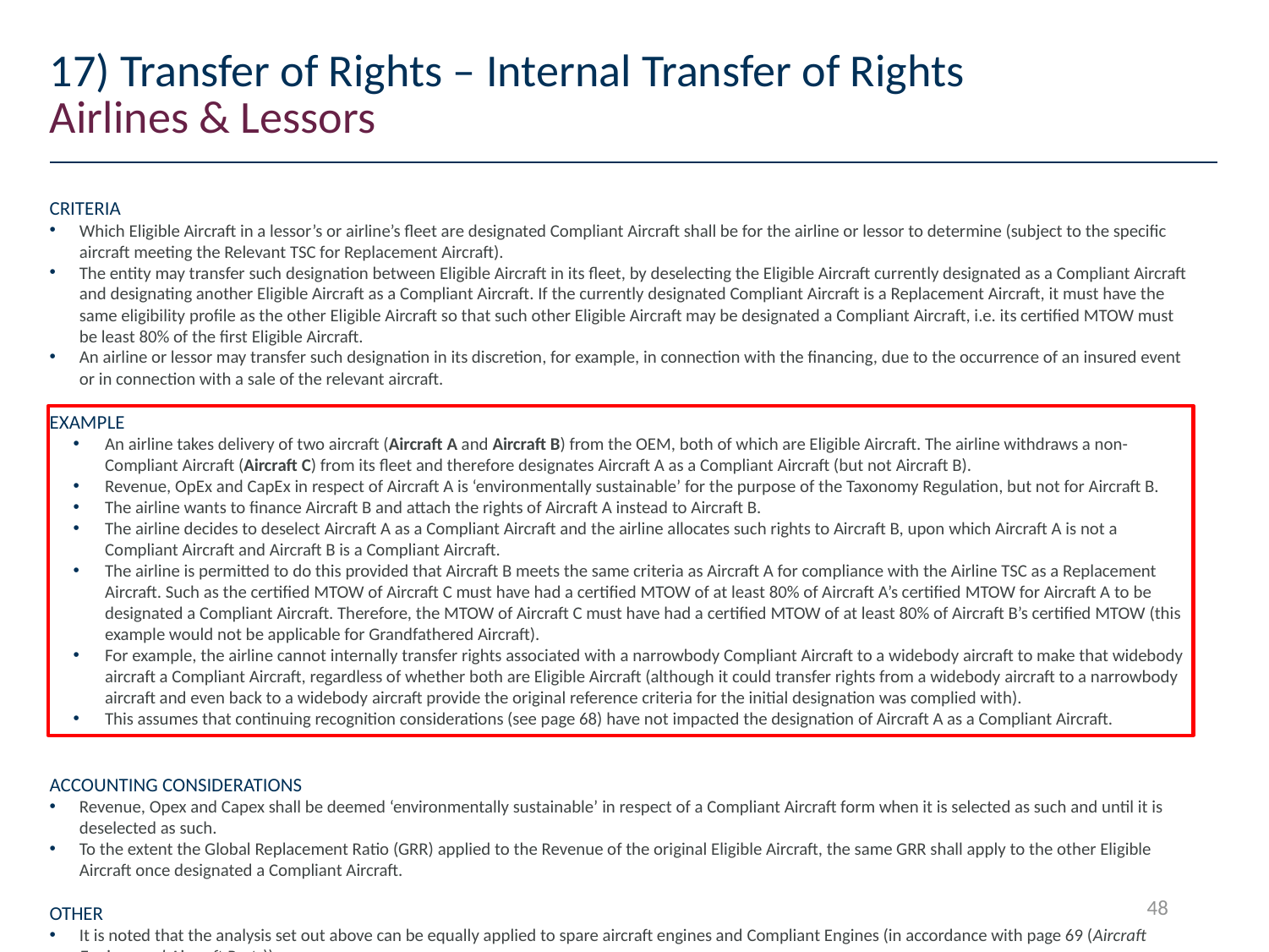

# 17) Transfer of Rights – Internal Transfer of Rights
Airlines & Lessors
Criteria
Which Eligible Aircraft in a lessor’s or airline’s fleet are designated Compliant Aircraft shall be for the airline or lessor to determine (subject to the specific aircraft meeting the Relevant TSC for Replacement Aircraft).
The entity may transfer such designation between Eligible Aircraft in its fleet, by deselecting the Eligible Aircraft currently designated as a Compliant Aircraft and designating another Eligible Aircraft as a Compliant Aircraft. If the currently designated Compliant Aircraft is a Replacement Aircraft, it must have the same eligibility profile as the other Eligible Aircraft so that such other Eligible Aircraft may be designated a Compliant Aircraft, i.e. its certified MTOW must be least 80% of the first Eligible Aircraft.
An airline or lessor may transfer such designation in its discretion, for example, in connection with the financing, due to the occurrence of an insured event or in connection with a sale of the relevant aircraft.

EXAMPLE
An airline takes delivery of two aircraft (Aircraft A and Aircraft B) from the OEM, both of which are Eligible Aircraft. The airline withdraws a non-Compliant Aircraft (Aircraft C) from its fleet and therefore designates Aircraft A as a Compliant Aircraft (but not Aircraft B).
Revenue, OpEx and CapEx in respect of Aircraft A is ‘environmentally sustainable’ for the purpose of the Taxonomy Regulation, but not for Aircraft B.
The airline wants to finance Aircraft B and attach the rights of Aircraft A instead to Aircraft B.
The airline decides to deselect Aircraft A as a Compliant Aircraft and the airline allocates such rights to Aircraft B, upon which Aircraft A is not a Compliant Aircraft and Aircraft B is a Compliant Aircraft.
The airline is permitted to do this provided that Aircraft B meets the same criteria as Aircraft A for compliance with the Airline TSC as a Replacement Aircraft. Such as the certified MTOW of Aircraft C must have had a certified MTOW of at least 80% of Aircraft A’s certified MTOW for Aircraft A to be designated a Compliant Aircraft. Therefore, the MTOW of Aircraft C must have had a certified MTOW of at least 80% of Aircraft B’s certified MTOW (this example would not be applicable for Grandfathered Aircraft).
For example, the airline cannot internally transfer rights associated with a narrowbody Compliant Aircraft to a widebody aircraft to make that widebody aircraft a Compliant Aircraft, regardless of whether both are Eligible Aircraft (although it could transfer rights from a widebody aircraft to a narrowbody aircraft and even back to a widebody aircraft provide the original reference criteria for the initial designation was complied with).
This assumes that continuing recognition considerations (see page 68) have not impacted the designation of Aircraft A as a Compliant Aircraft.

Accounting Considerations
Revenue, Opex and Capex shall be deemed ‘environmentally sustainable’ in respect of a Compliant Aircraft form when it is selected as such and until it is deselected as such.
To the extent the Global Replacement Ratio (GRR) applied to the Revenue of the original Eligible Aircraft, the same GRR shall apply to the other Eligible Aircraft once designated a Compliant Aircraft.

OTHER
It is noted that the analysis set out above can be equally applied to spare aircraft engines and Compliant Engines (in accordance with page 69 (Aircraft Engines and Aircraft Parts)).

48